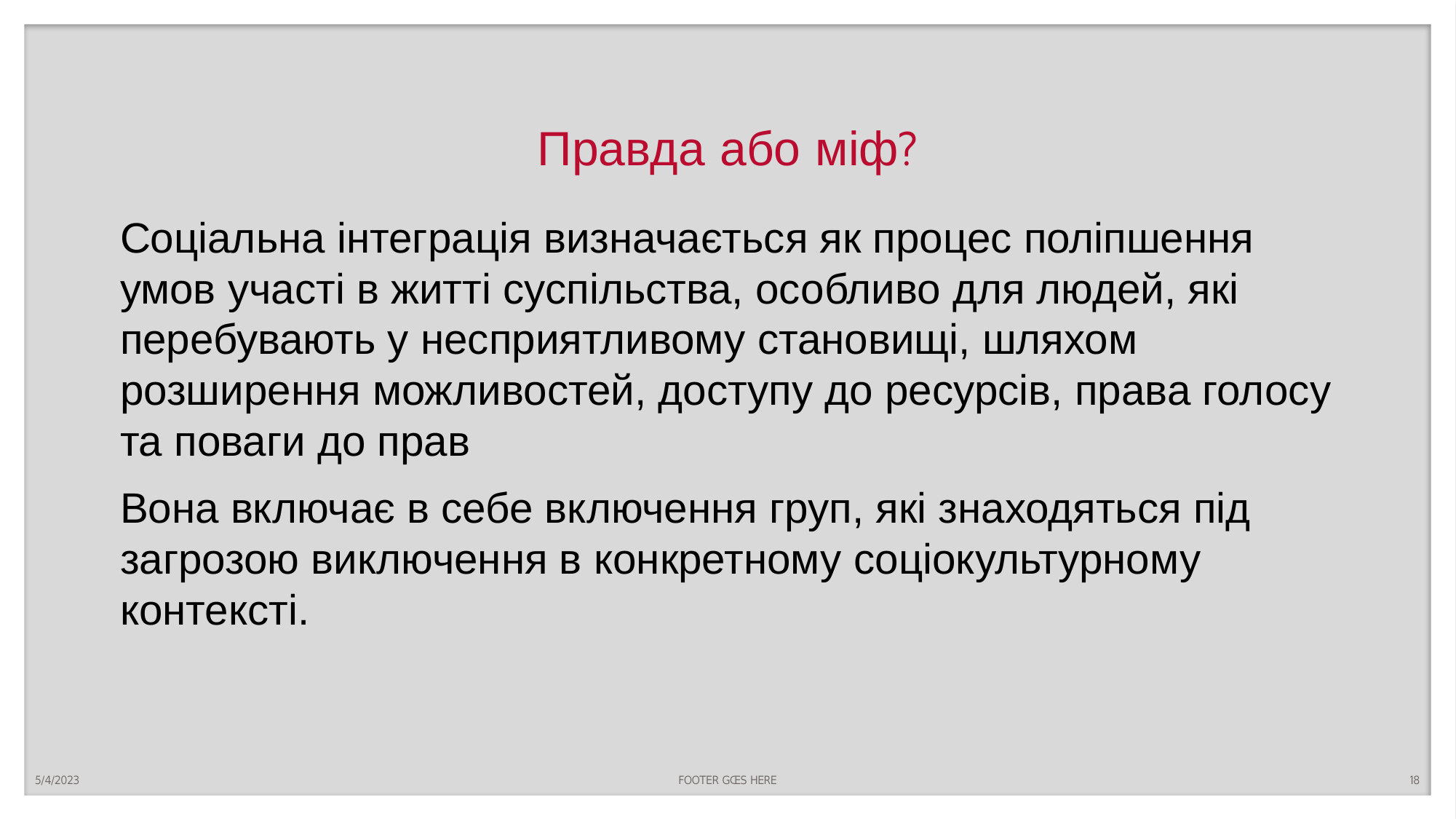

# Правда або міф?
Соціальна інтеграція визначається як процес поліпшення умов участі в житті суспільства, особливо для людей, які перебувають у несприятливому становищі, шляхом розширення можливостей, доступу до ресурсів, права голосу та поваги до прав
Вона включає в себе включення груп, які знаходяться під загрозою виключення в конкретному соціокультурному контексті.
5/4/2023
FOOTER GOES HERE
18